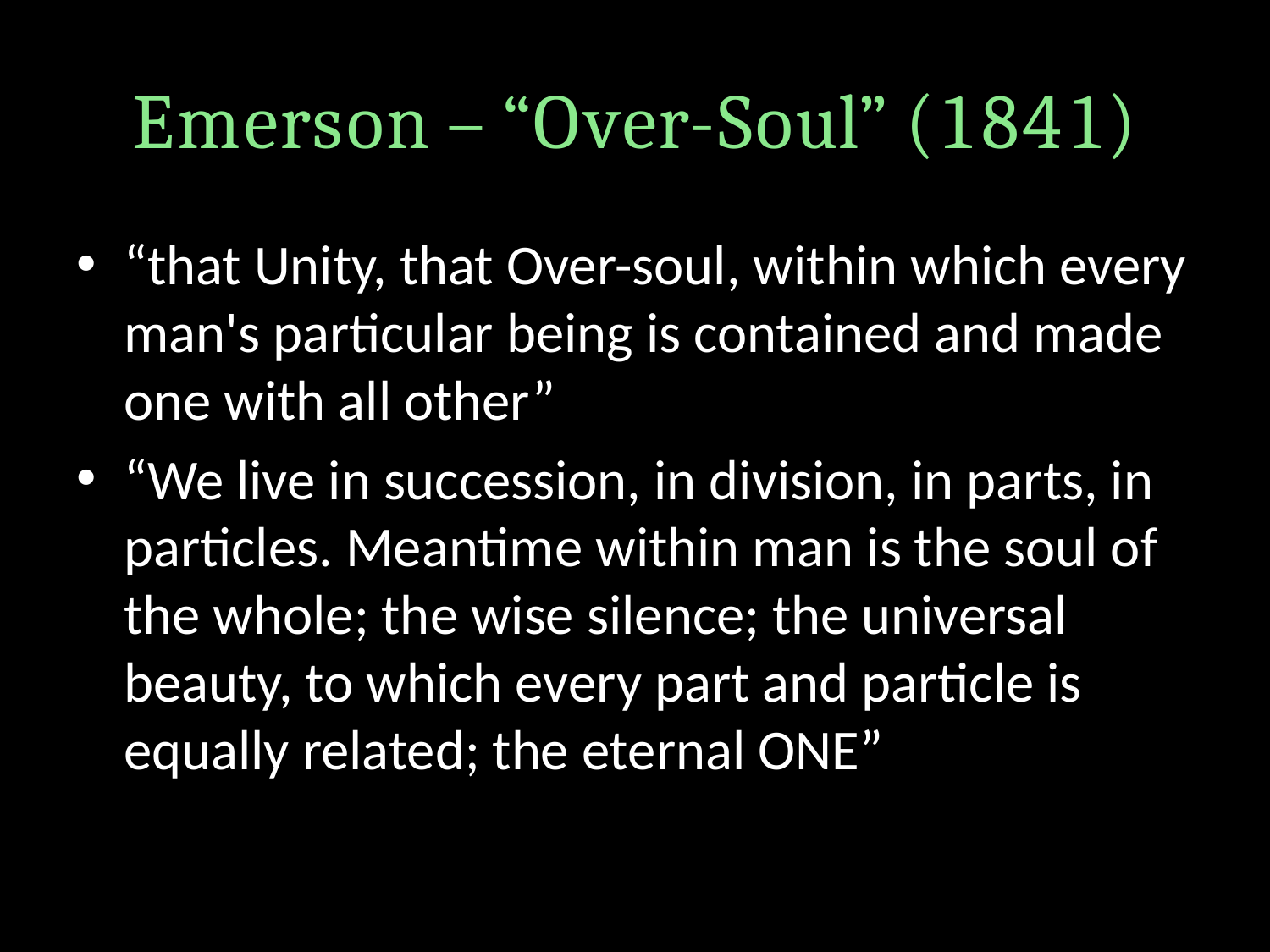

# Emerson – “Over-Soul” (1841)
“that Unity, that Over-soul, within which every man's particular being is contained and made one with all other”
“We live in succession, in division, in parts, in particles. Meantime within man is the soul of the whole; the wise silence; the universal beauty, to which every part and particle is equally related; the eternal ONE”